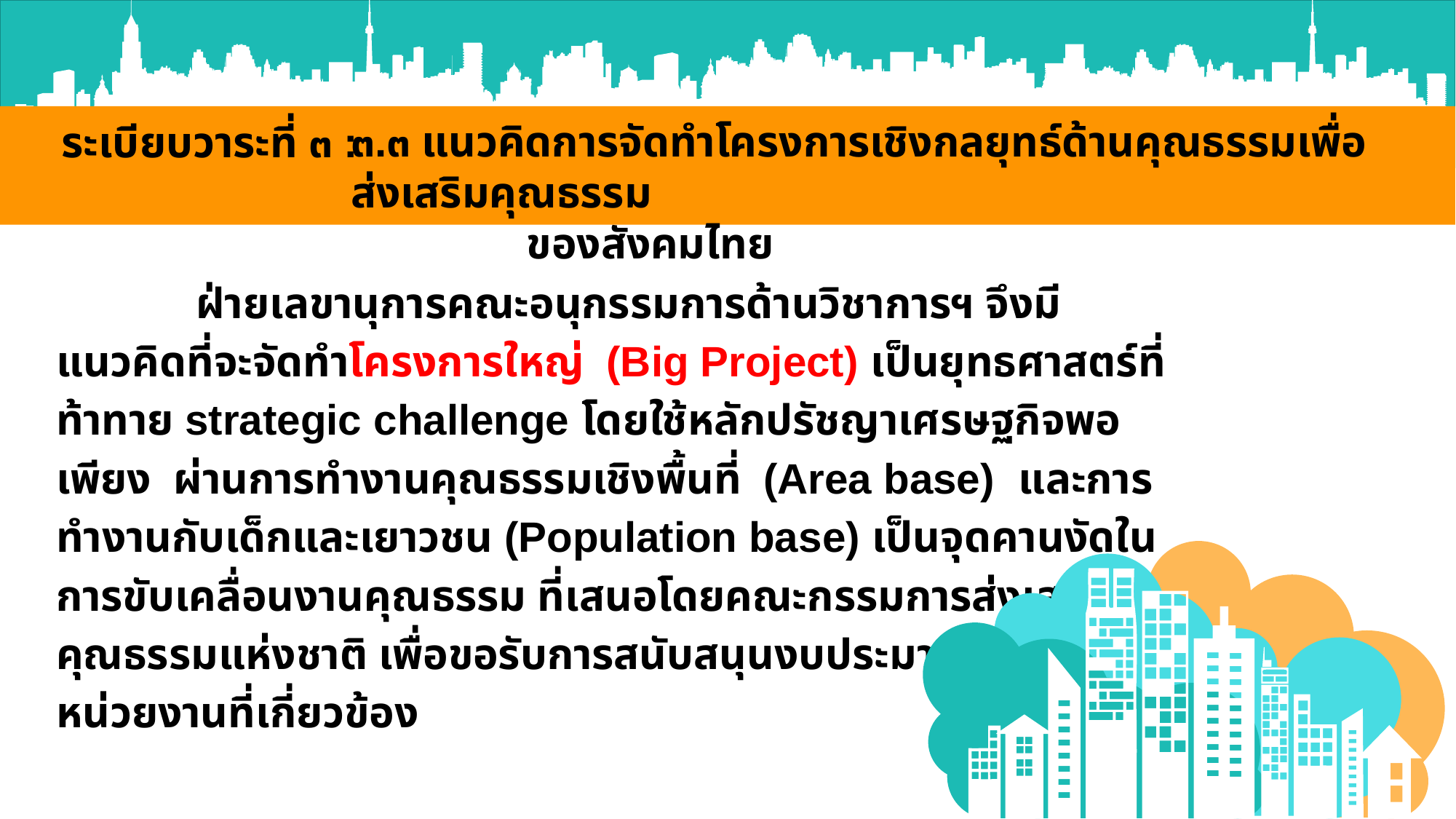

๓.๓ แนวคิดการจัดทำโครงการเชิงกลยุทธ์ด้านคุณธรรมเพื่อส่งเสริมคุณธรรม
     	      ของสังคมไทย
ระเบียบวาระที่ ๓ :
	ฝ่ายเลขานุการคณะอนุกรรมการด้านวิชาการฯ จึงมีแนวคิดที่จะจัดทำโครงการใหญ่  (Big Project) เป็นยุทธศาสตร์ที่ท้าทาย strategic challenge โดยใช้หลักปรัชญาเศรษฐกิจพอเพียง  ผ่านการทำงานคุณธรรมเชิงพื้นที่  (Area base)  และการทำงานกับเด็กและเยาวชน (Population base) เป็นจุดคานงัดในการขับเคลื่อนงานคุณธรรม ที่เสนอโดยคณะกรรมการส่งเสริมคุณธรรมแห่งชาติ เพื่อขอรับการสนับสนุนงบประมาณรัฐบาลหรือหน่วยงานที่เกี่ยวข้อง